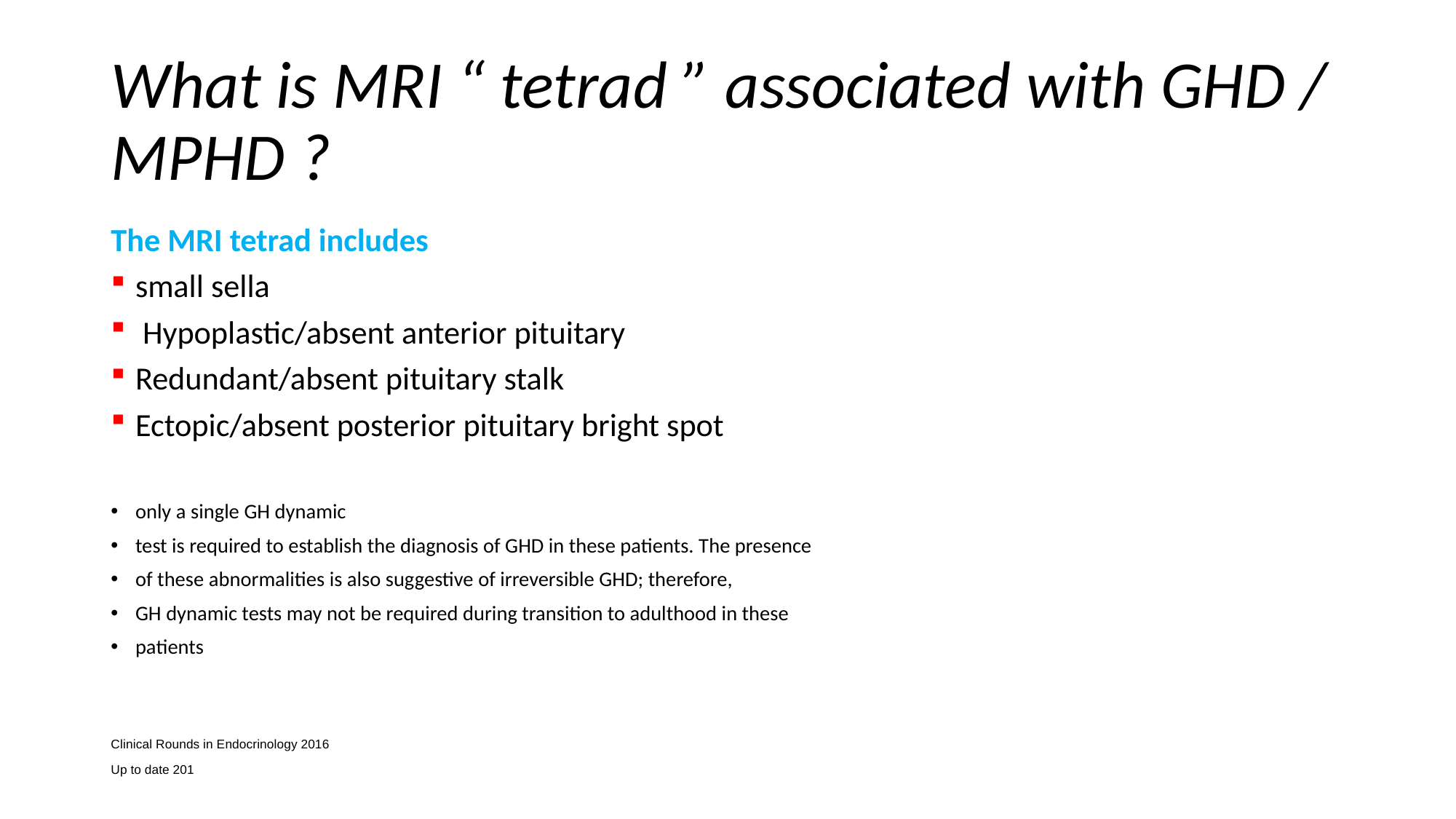

# What is MRI “ tetrad ” associated with GHD / MPHD ?
The MRI tetrad includes
small sella
 Hypoplastic/absent anterior pituitary
Redundant/absent pituitary stalk
Ectopic/absent posterior pituitary bright spot

only a single GH dynamic
test is required to establish the diagnosis of GHD in these patients. The presence
of these abnormalities is also suggestive of irreversible GHD; therefore,
GH dynamic tests may not be required during transition to adulthood in these
patients

Clinical Rounds in Endocrinology 2016
Up to date 201